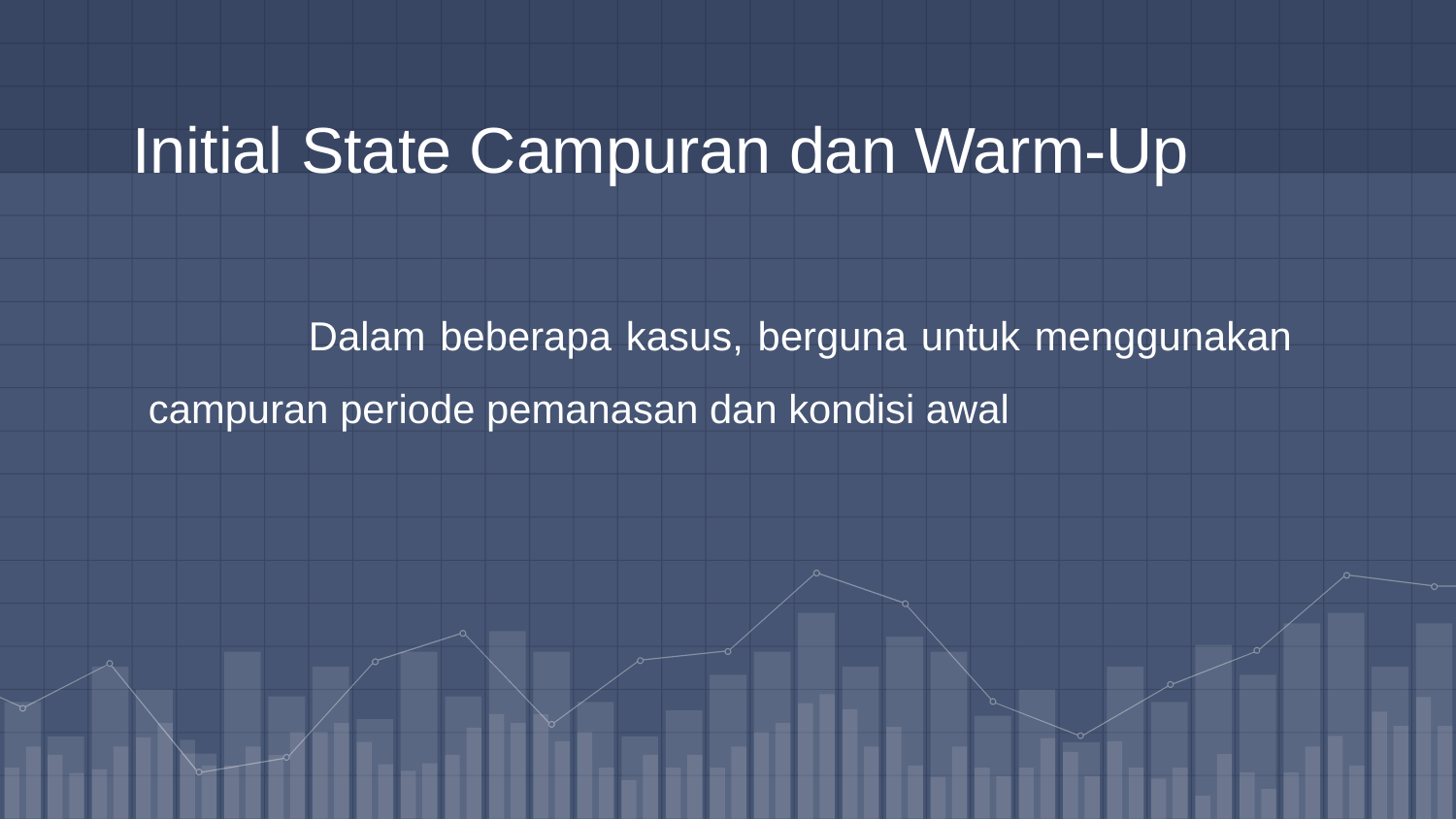

# Initial State Campuran dan Warm-Up

	 Dalam beberapa kasus, berguna untuk menggunakan campuran periode pemanasan dan kondisi awal